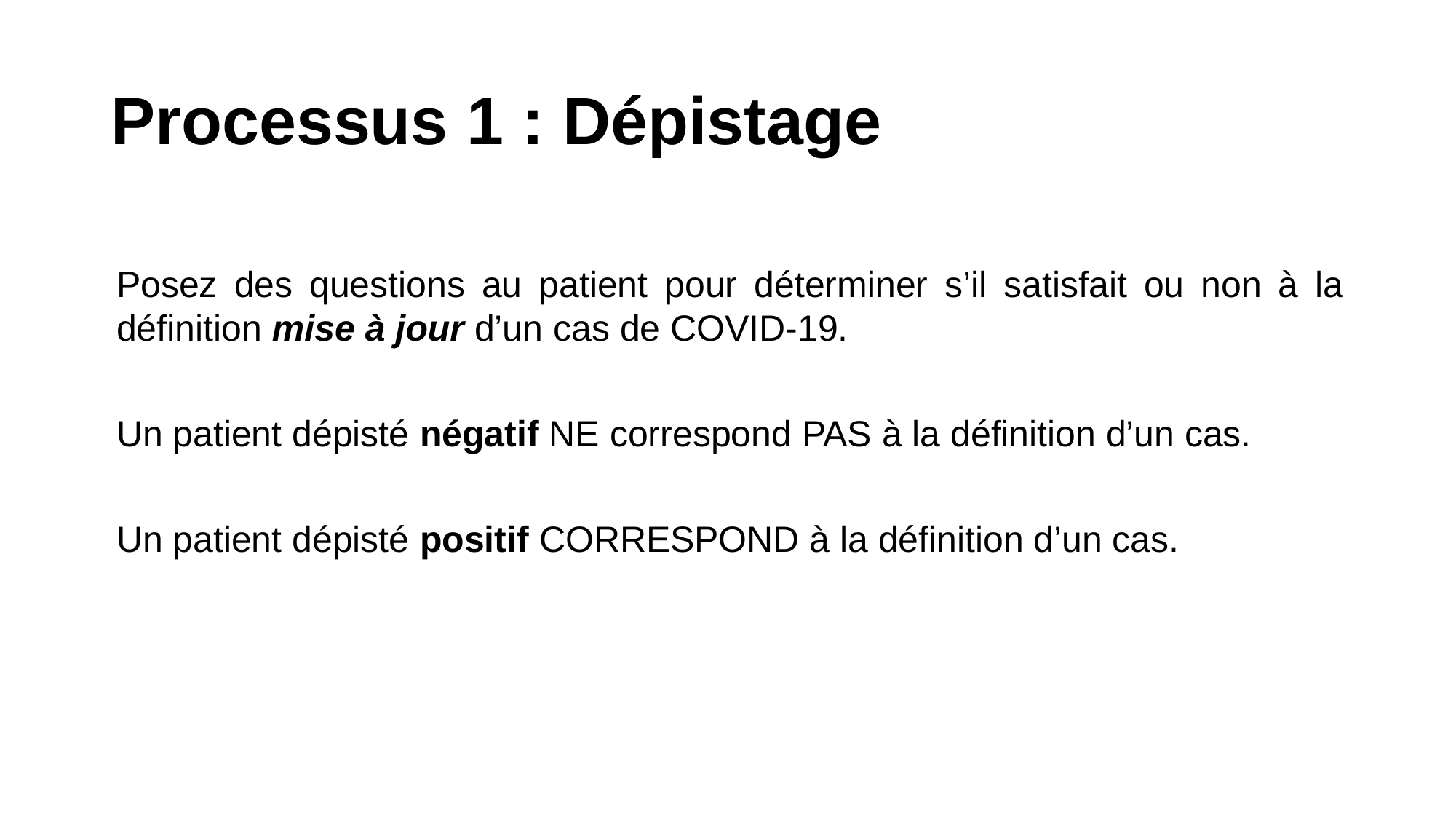

# Processus 1 : Dépistage
Posez des questions au patient pour déterminer s’il satisfait ou non à la définition mise à jour d’un cas de COVID-19.

Un patient dépisté négatif NE correspond PAS à la définition d’un cas.

Un patient dépisté positif CORRESPOND à la définition d’un cas.